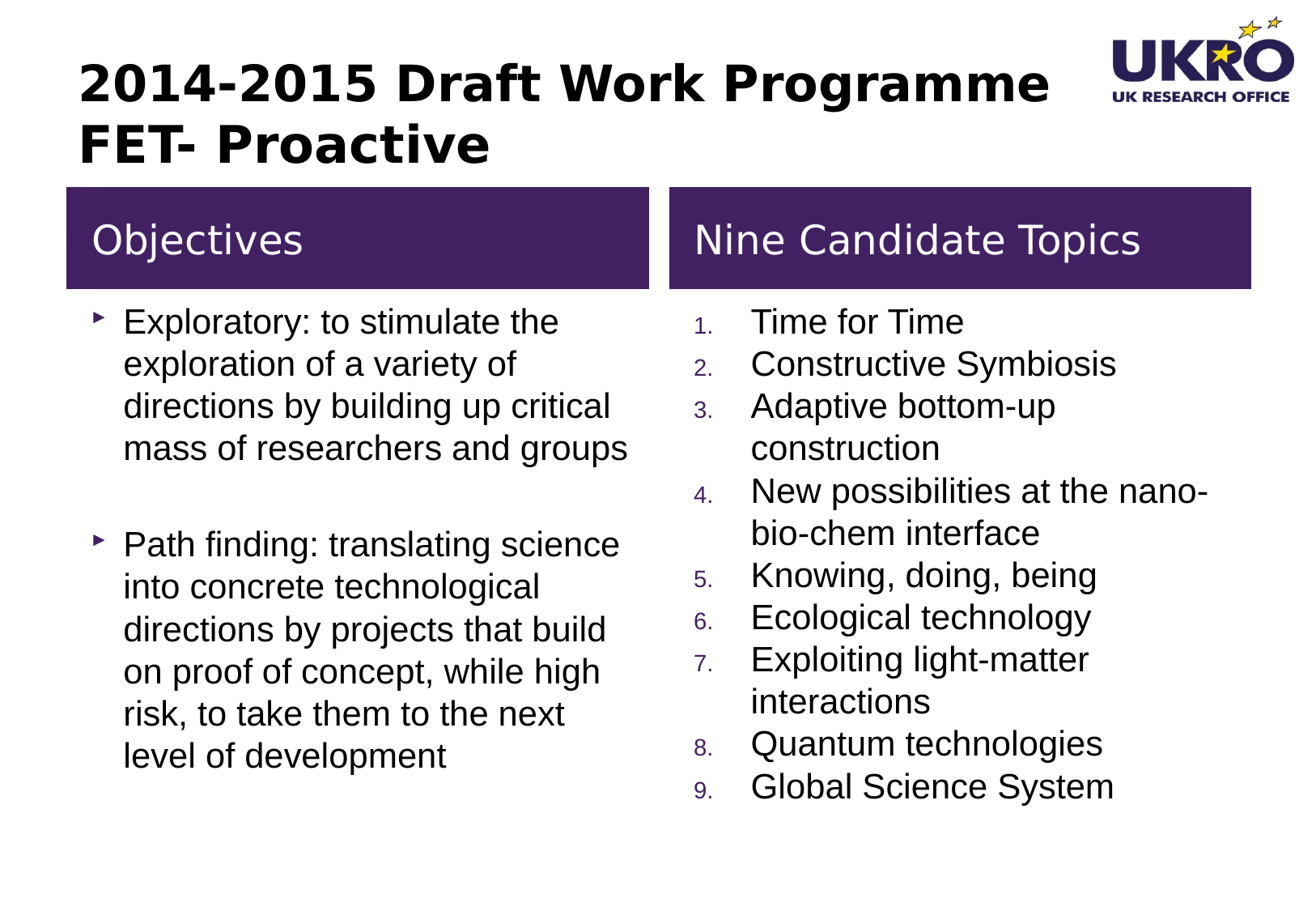

# 2014-2015 Draft Work Programme FET- Proactive
Objectives
Nine Candidate Topics
Exploratory: to stimulate the exploration of a variety of directions by building up critical mass of researchers and groups

Path finding: translating science into concrete technological directions by projects that build on proof of concept, while high risk, to take them to the next level of development

Time for Time
Constructive Symbiosis
Adaptive bottom-up construction
New possibilities at the nano-bio-chem interface
Knowing, doing, being
Ecological technology
Exploiting light-matter interactions
Quantum technologies
Global Science System